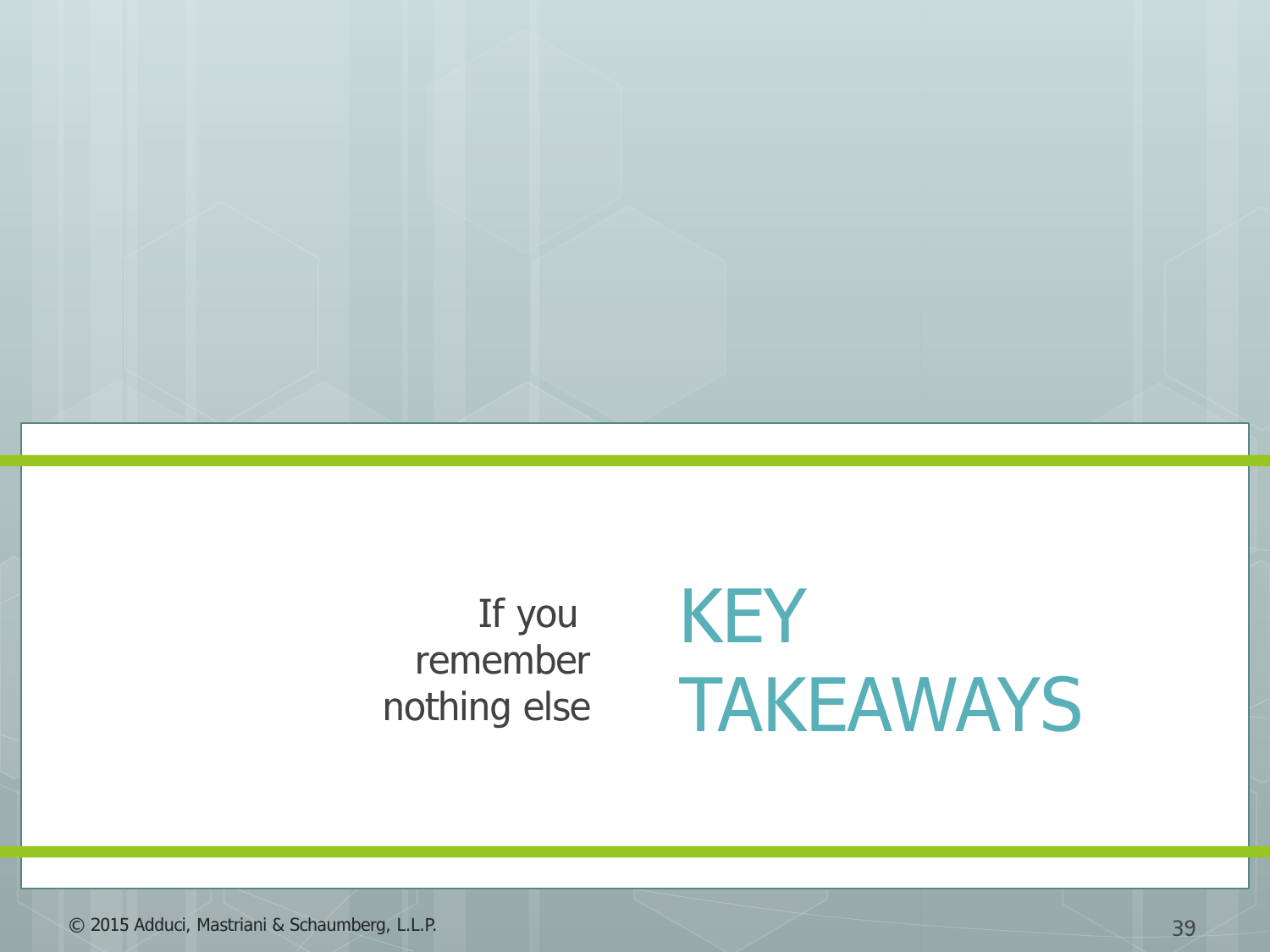

# KEY TAKEAWAYS
If you
remember
nothing else
39